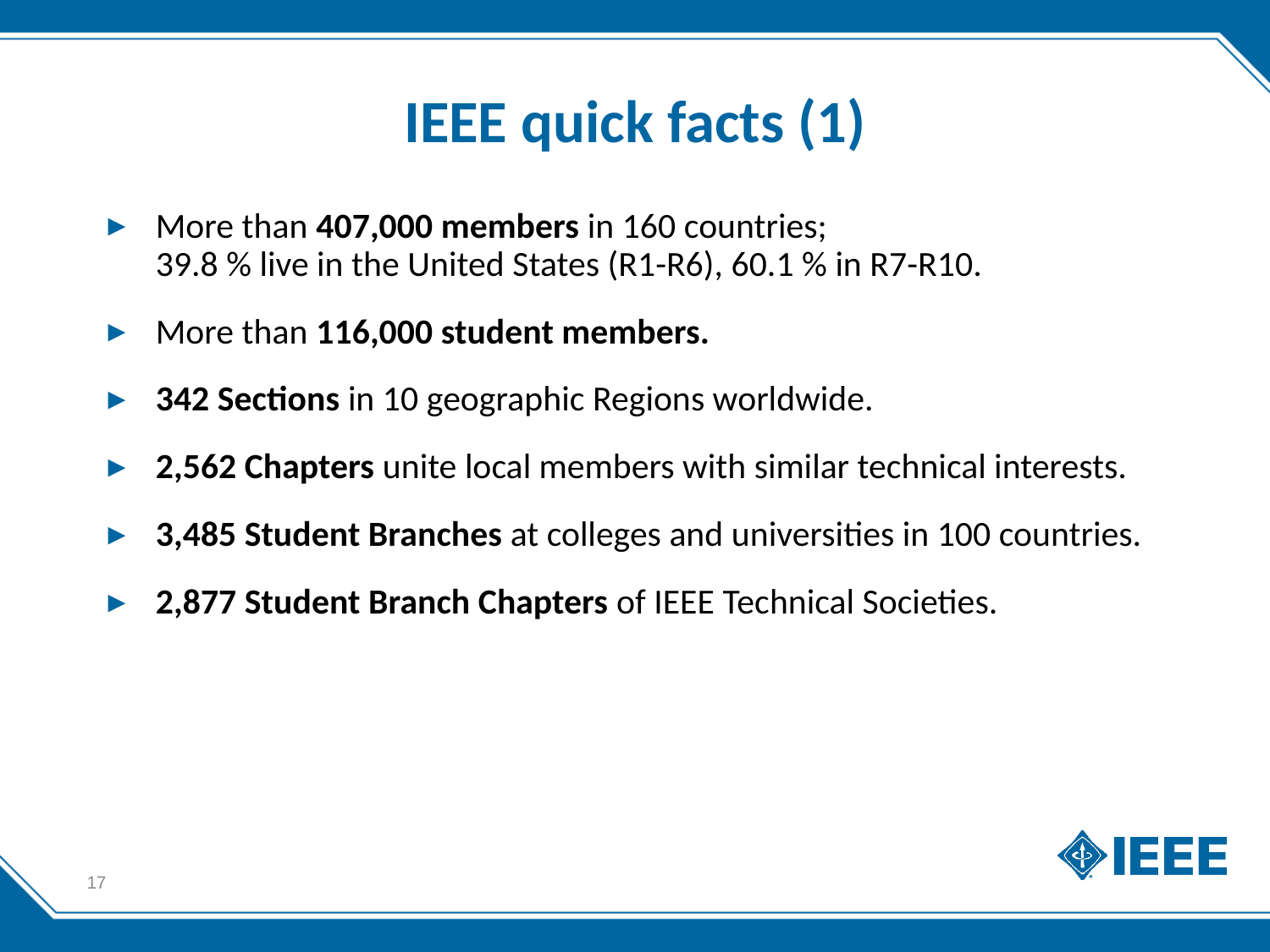

# IEEE quick facts (1)
More than 407,000 members in 160 countries;
39.8 % live in the United States (R1-R6), 60.1 % in R7-R10.

More than 116,000 student members.

342 Sections in 10 geographic Regions worldwide.

2,562 Chapters unite local members with similar technical interests.

3,485 Student Branches at colleges and universities in 100 countries.

2,877 Student Branch Chapters of IEEE Technical Societies.
17